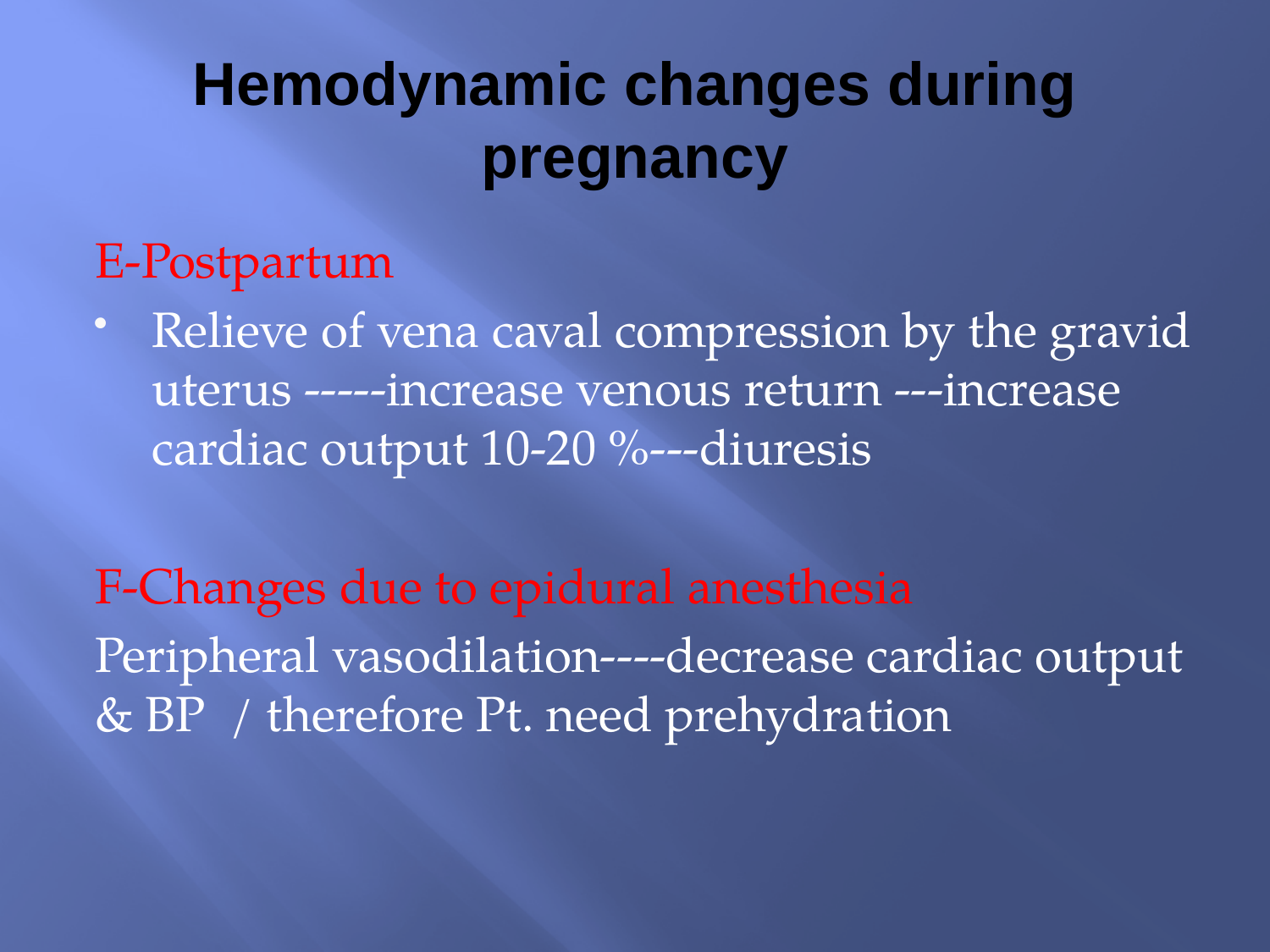

# Hemodynamic changes during pregnancy
E-Postpartum
Relieve of vena caval compression by the gravid uterus -----increase venous return ---increase cardiac output 10-20 %---diuresis

F-Changes due to epidural anesthesia
Peripheral vasodilation----decrease cardiac output & BP  / therefore Pt. need prehydration